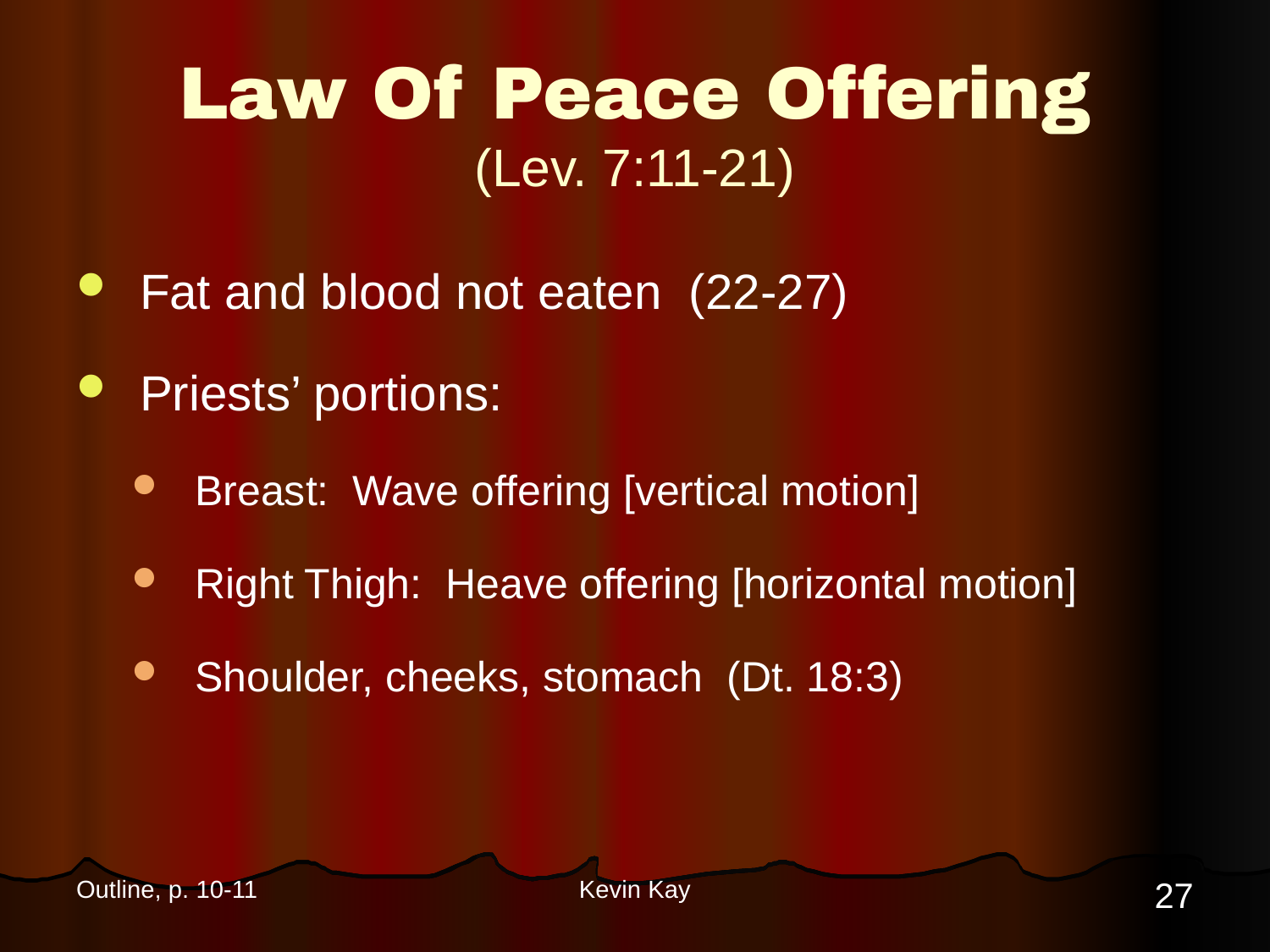

# Law Of Peace Offering (Lev. 7:11-21)
Fat and blood not eaten  (22-27)
Priests’ portions:
Breast:  Wave offering [vertical motion]
Right Thigh:  Heave offering [horizontal motion]
Shoulder, cheeks, stomach  (Dt. 18:3)
27
Outline, p. 10-11
Kevin Kay